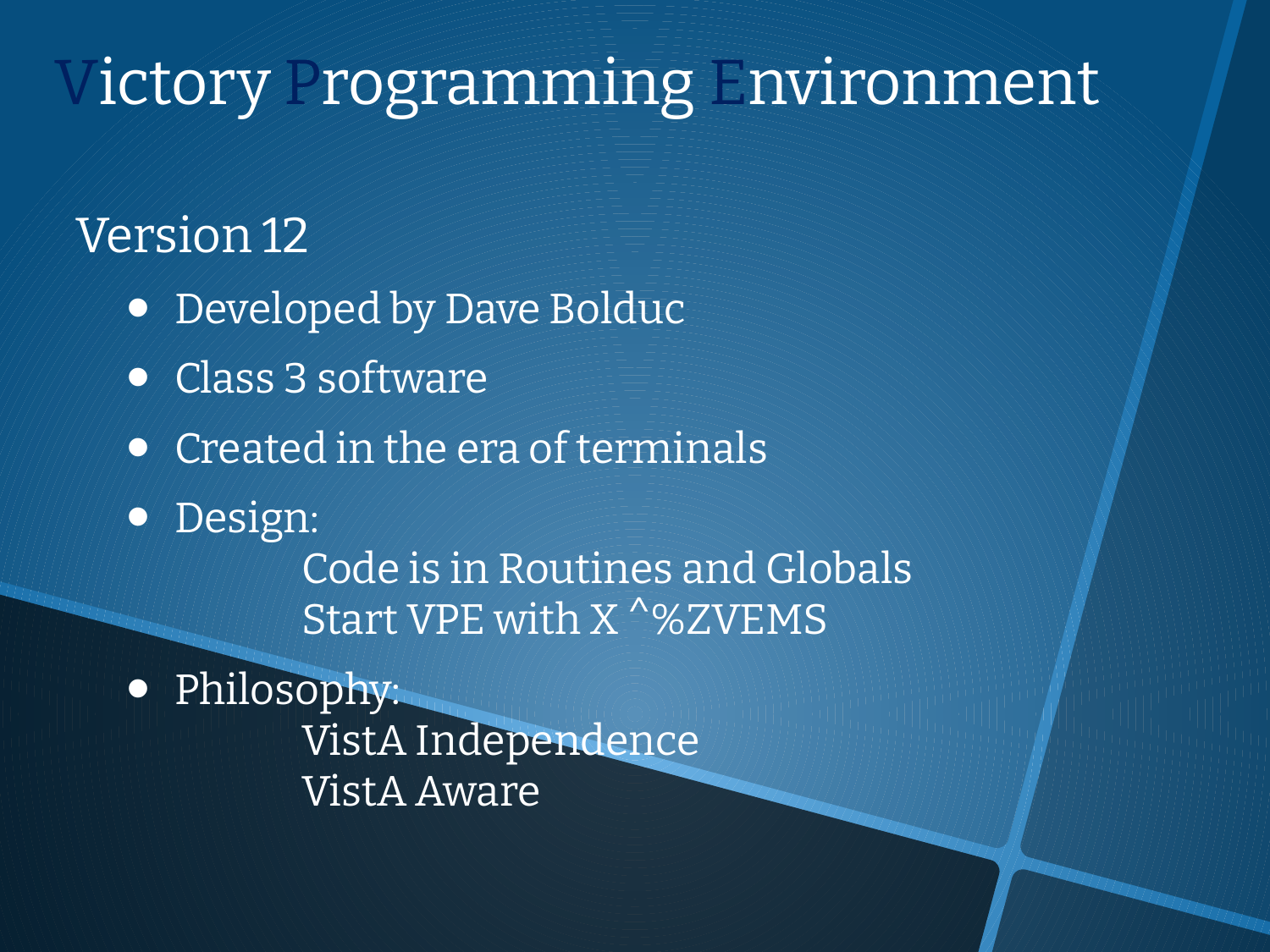

Version 12
Developed by Dave Bolduc
Class 3 software
Created in the era of terminals
Design:
	Code is in Routines and Globals
	Start VPE with X ^%ZVEMS
Philosophy:
	VistA Independence
	VistA Aware